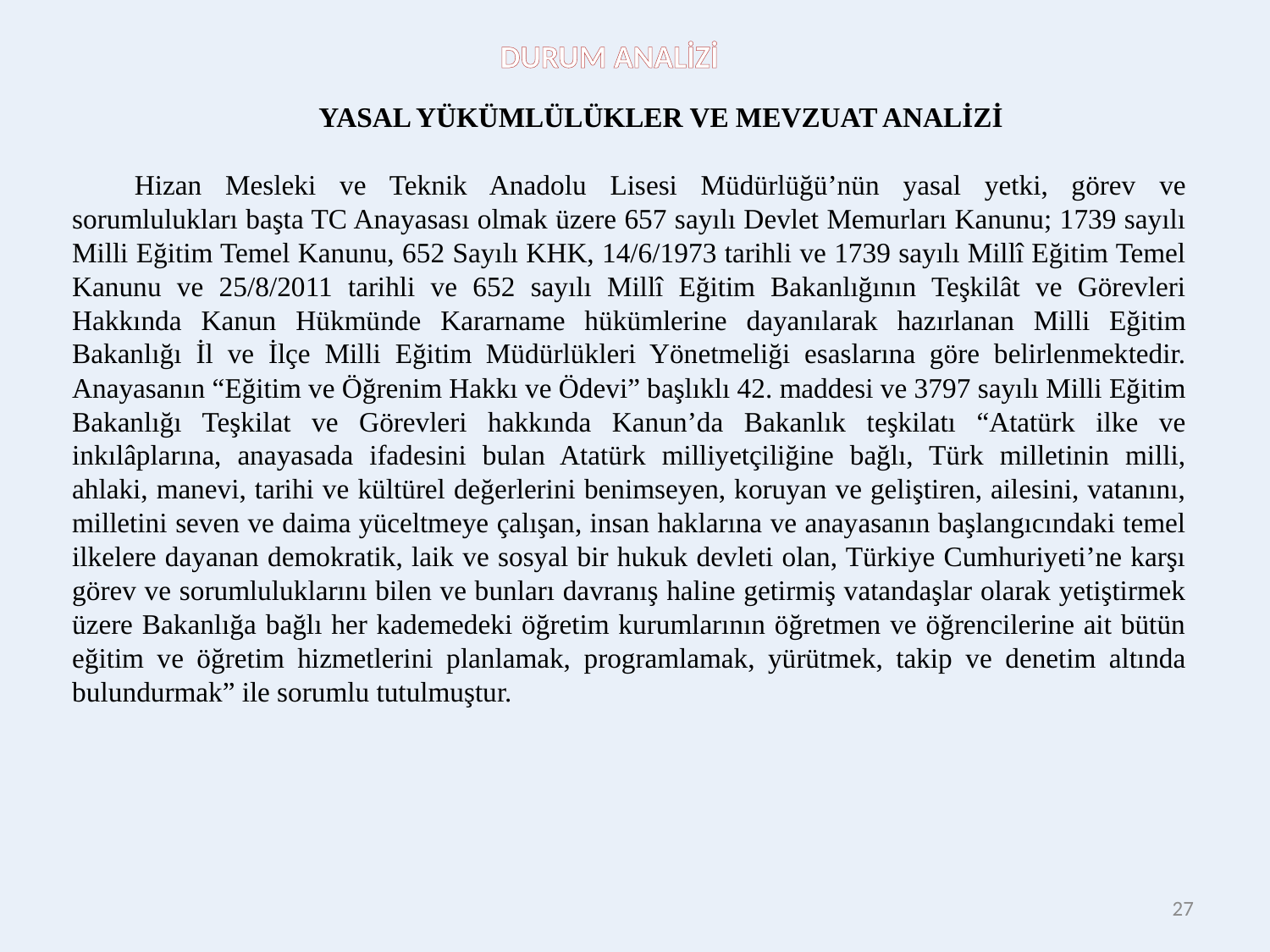

DURUM ANALİZİ
YASAL YÜKÜMLÜLÜKLER VE MEVZUAT ANALİZİ

Hizan Mesleki ve Teknik Anadolu Lisesi Müdürlüğü’nün yasal yetki, görev ve sorumlulukları başta TC Anayasası olmak üzere 657 sayılı Devlet Memurları Kanunu; 1739 sayılı Milli Eğitim Temel Kanunu, 652 Sayılı KHK, 14/6/1973 tarihli ve 1739 sayılı Millî Eğitim Temel Kanunu ve 25/8/2011 tarihli ve 652 sayılı Millî Eğitim Bakanlığının Teşkilât ve Görevleri Hakkında Kanun Hükmünde Kararname hükümlerine dayanılarak hazırlanan Milli Eğitim Bakanlığı İl ve İlçe Milli Eğitim Müdürlükleri Yönetmeliği esaslarına göre belirlenmektedir. Anayasanın “Eğitim ve Öğrenim Hakkı ve Ödevi” başlıklı 42. maddesi ve 3797 sayılı Milli Eğitim Bakanlığı Teşkilat ve Görevleri hakkında Kanun’da Bakanlık teşkilatı “Atatürk ilke ve inkılâplarına, anayasada ifadesini bulan Atatürk milliyetçiliğine bağlı, Türk milletinin milli, ahlaki, manevi, tarihi ve kültürel değerlerini benimseyen, koruyan ve geliştiren, ailesini, vatanını, milletini seven ve daima yüceltmeye çalışan, insan haklarına ve anayasanın başlangıcındaki temel ilkelere dayanan demokratik, laik ve sosyal bir hukuk devleti olan, Türkiye Cumhuriyeti’ne karşı görev ve sorumluluklarını bilen ve bunları davranış haline getirmiş vatandaşlar olarak yetiştirmek üzere Bakanlığa bağlı her kademedeki öğretim kurumlarının öğretmen ve öğrencilerine ait bütün eğitim ve öğretim hizmetlerini planlamak, programlamak, yürütmek, takip ve denetim altında bulundurmak” ile sorumlu tutulmuştur.
27